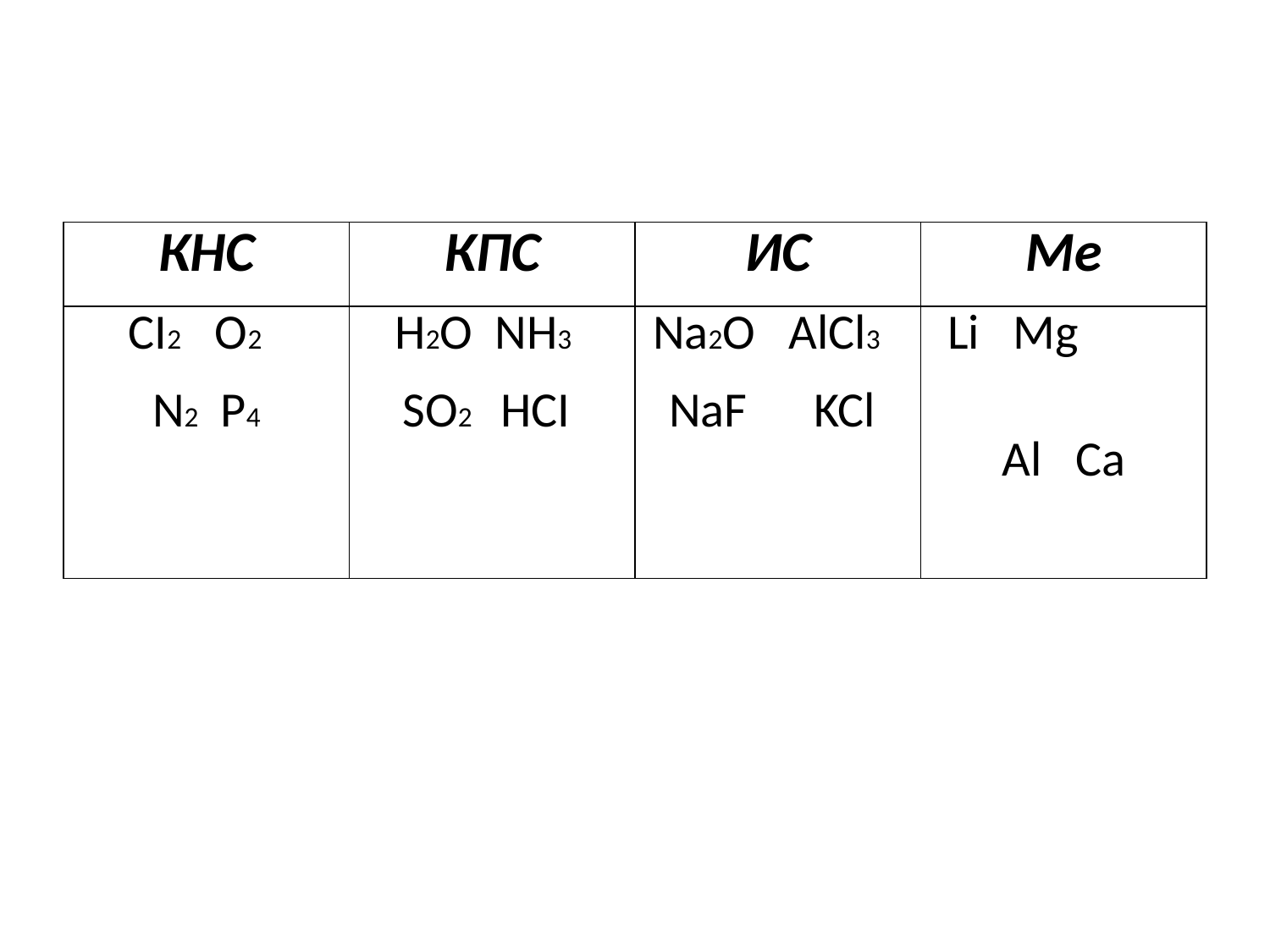

#
| КНС | КПС | ИС | Ме |
| --- | --- | --- | --- |
| CI2 O2 N2 P4 | H2O NH3 SO2 HCI | Na2O AlCl3 NaF KCl | Li Mg Al Ca |